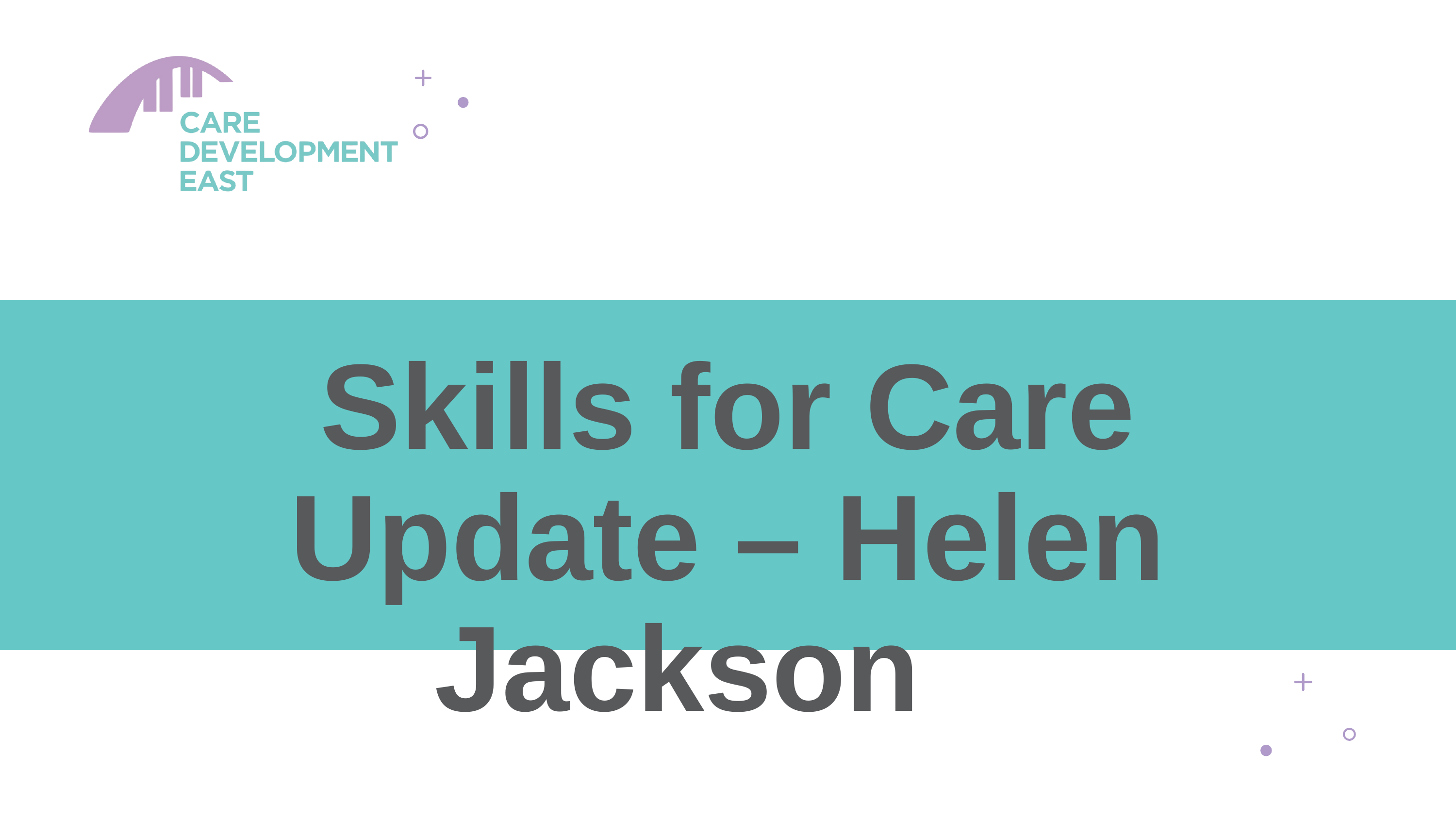

Skills for Care Update – Helen Jackson